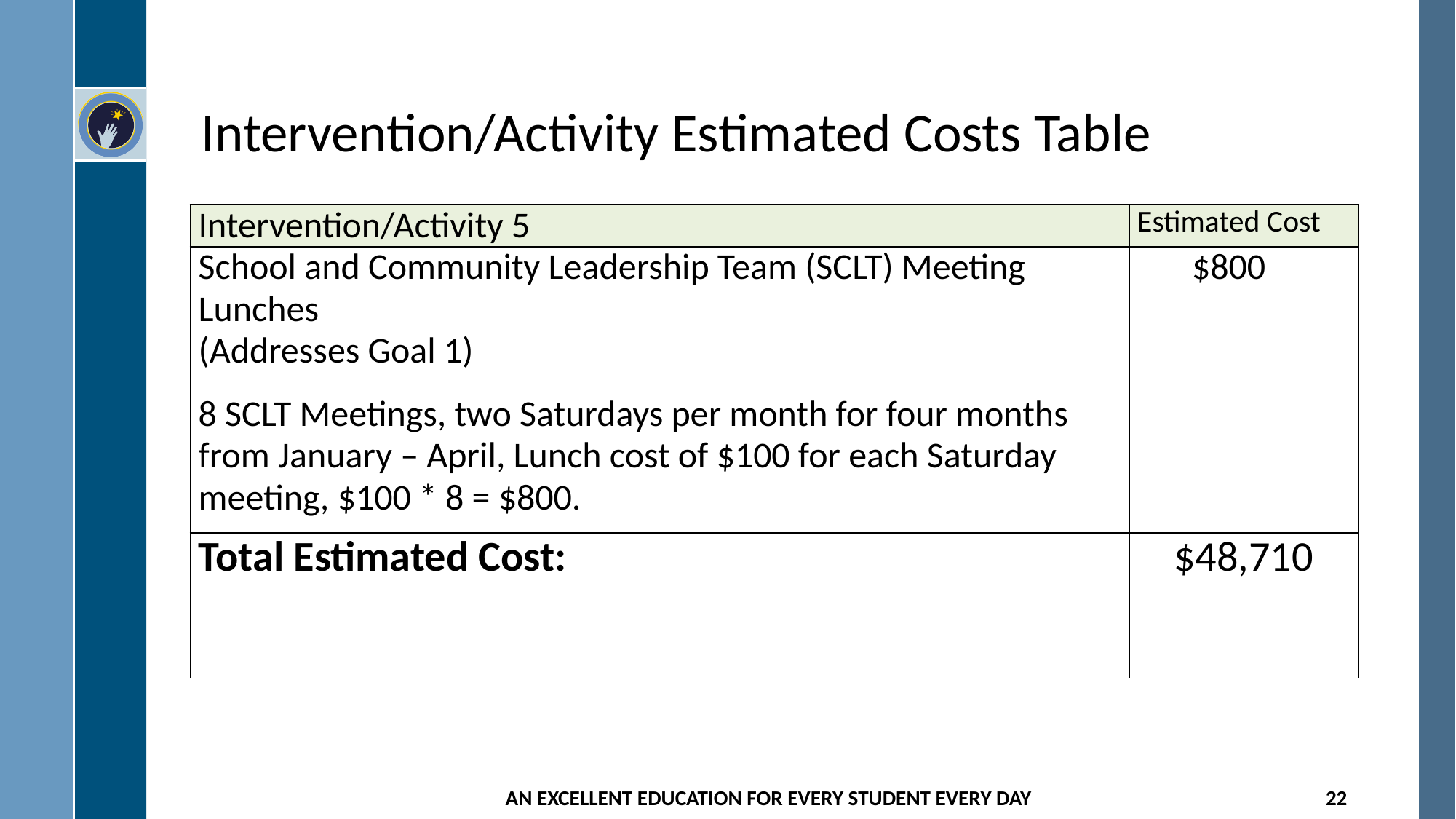

# Intervention/Activity Estimated Costs Table
| Intervention/Activity 5 | Estimated Cost |
| --- | --- |
| School and Community Leadership Team (SCLT) Meeting Lunches (Addresses Goal 1) 8 SCLT Meetings, two Saturdays per month for four months from January – April, Lunch cost of $100 for each Saturday meeting, $100 \* 8 = $800. | $800 |
| Total Estimated Cost: | $48,710 |
AN EXCELLENT EDUCATION FOR EVERY STUDENT EVERY DAY
22